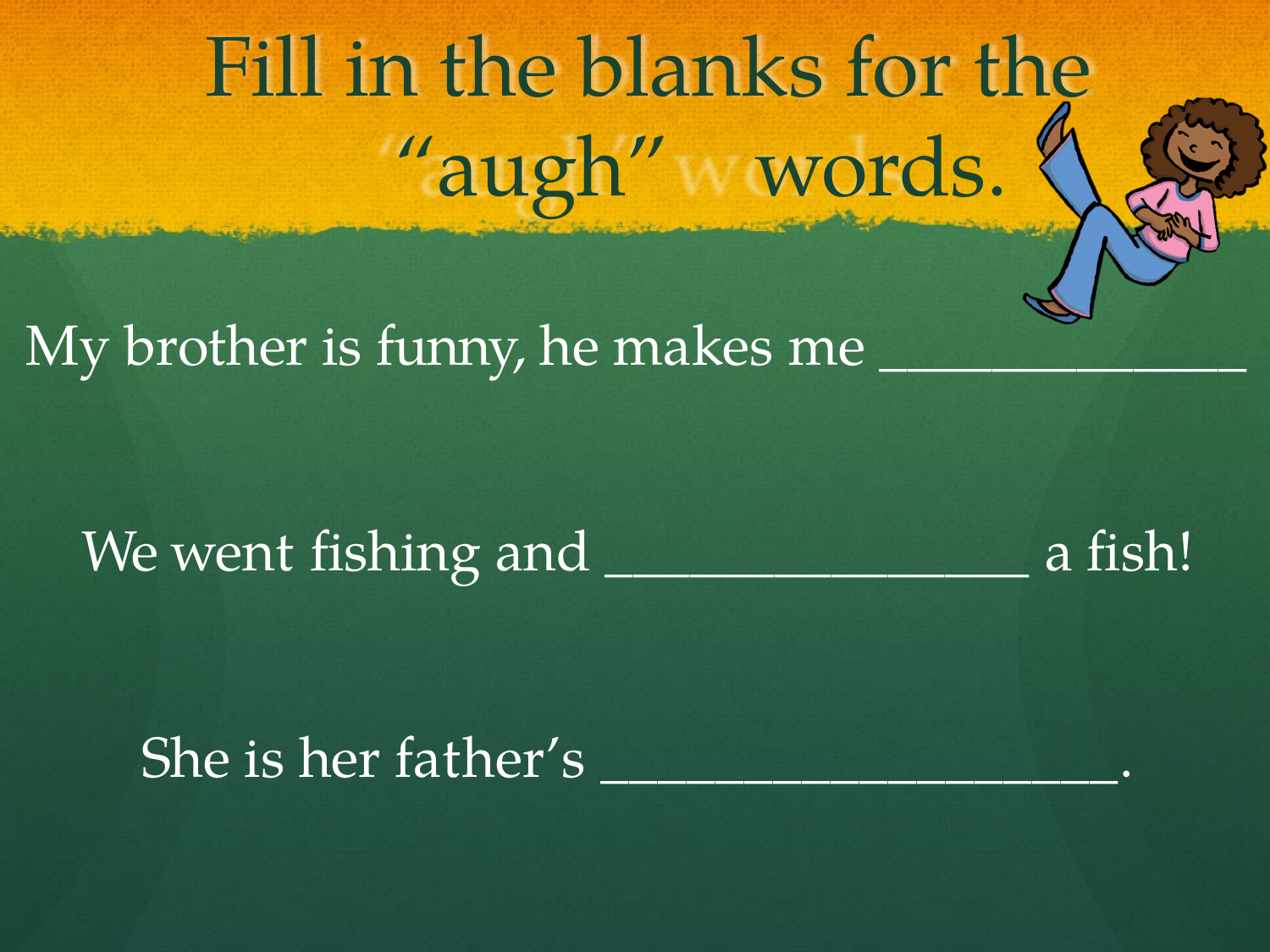

# Fill in the blanks for the  “augh”	words.

My brother is funny, he makes me _____________

We went fishing and _______________ a fish!

She is her father’s __________________.